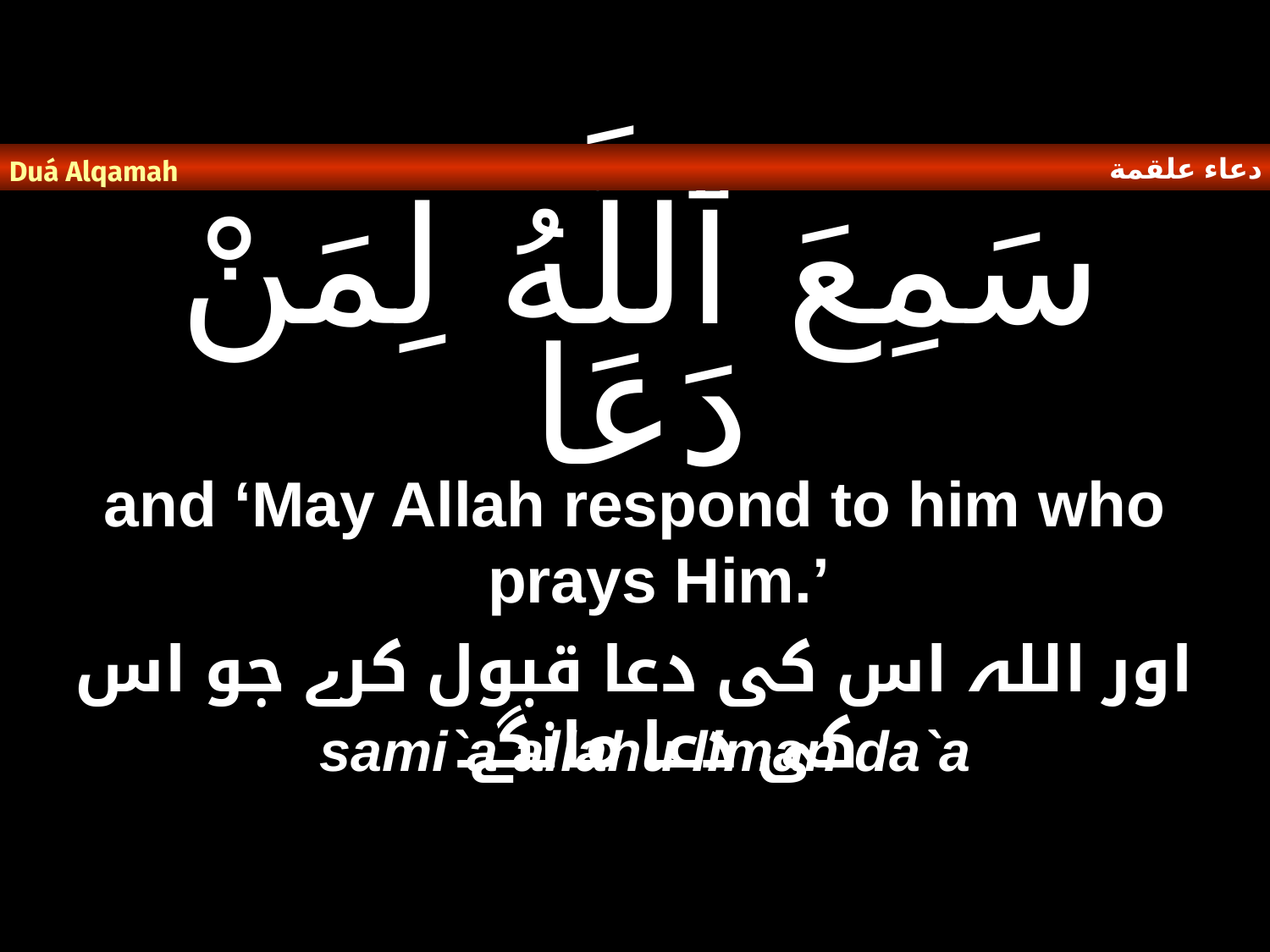

دعاء علقمة
Duá Alqamah
# سَمِعَ ٱللَّهُ لِمَنْ دَعَا
and ‘May Allah respond to him who prays Him.’
اور اللہ اس کی دعا قبول کرے جو اس کی دعا مانگے۔

sami`a allahu liman da`a